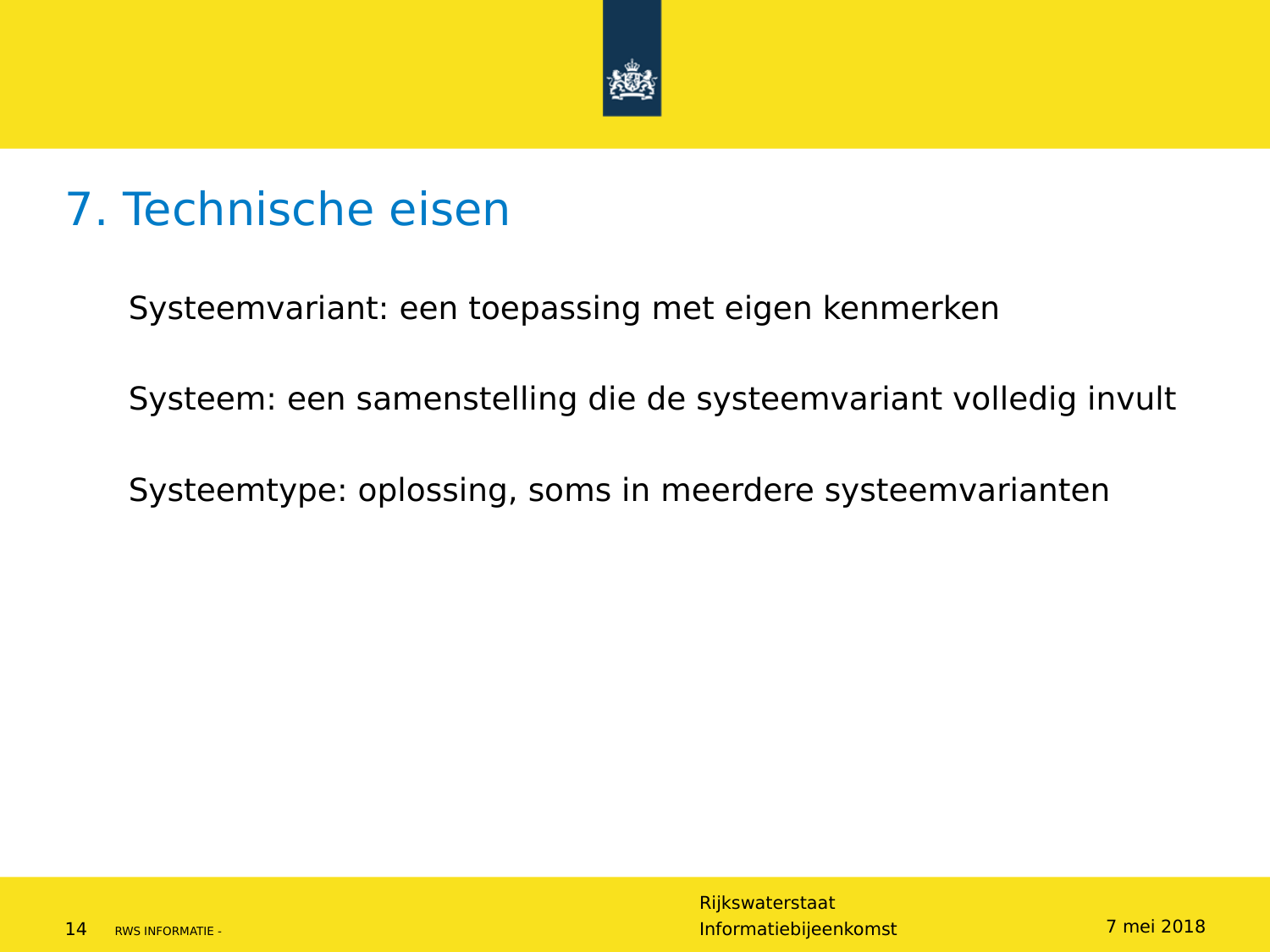

# 7. Technische eisen
Systeemvariant: een toepassing met eigen kenmerken

Systeem: een samenstelling die de systeemvariant volledig invult

Systeemtype: oplossing, soms in meerdere systeemvarianten

7 mei 2018